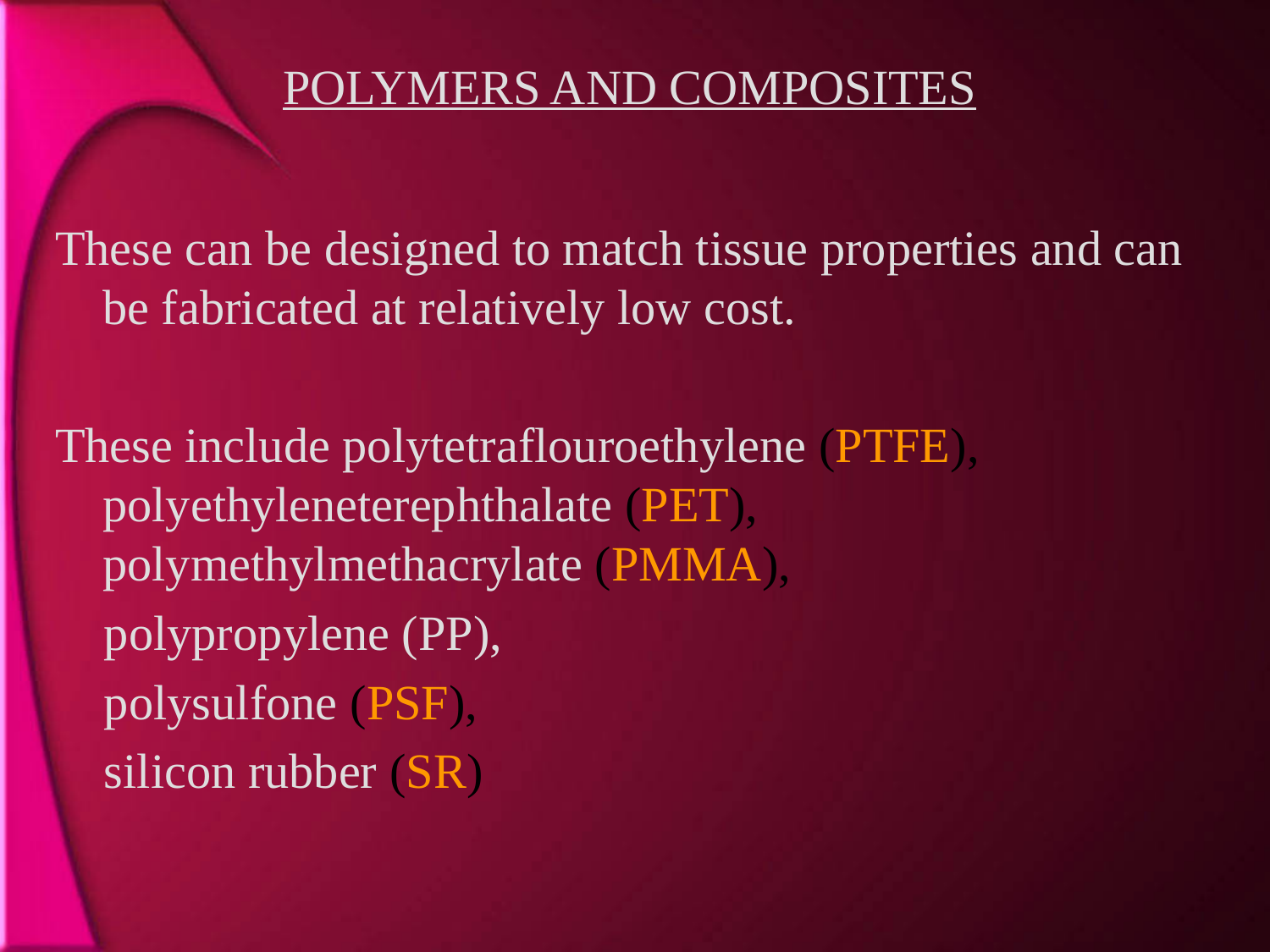

# POLYMERS AND COMPOSITES

These can be designed to match tissue properties and can be fabricated at relatively low cost.

These include polytetraflouroethylene (PTFE), polyethyleneterephthalate (PET), polymethylmethacrylate (PMMA),
    polypropylene (PP),
    polysulfone (PSF),
    silicon rubber (SR)